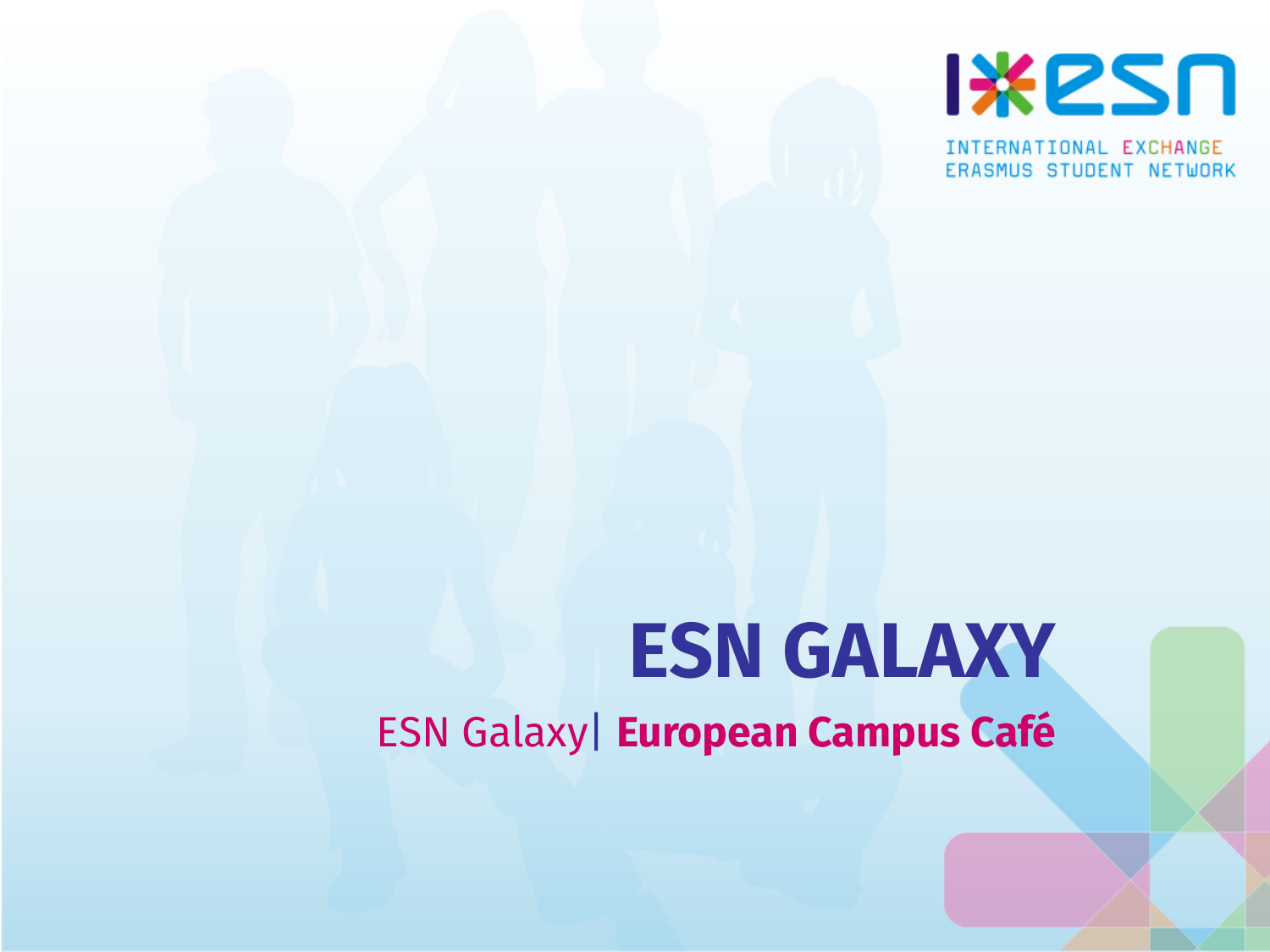

# ESN Galaxy
ESN Galaxy| European Campus Café